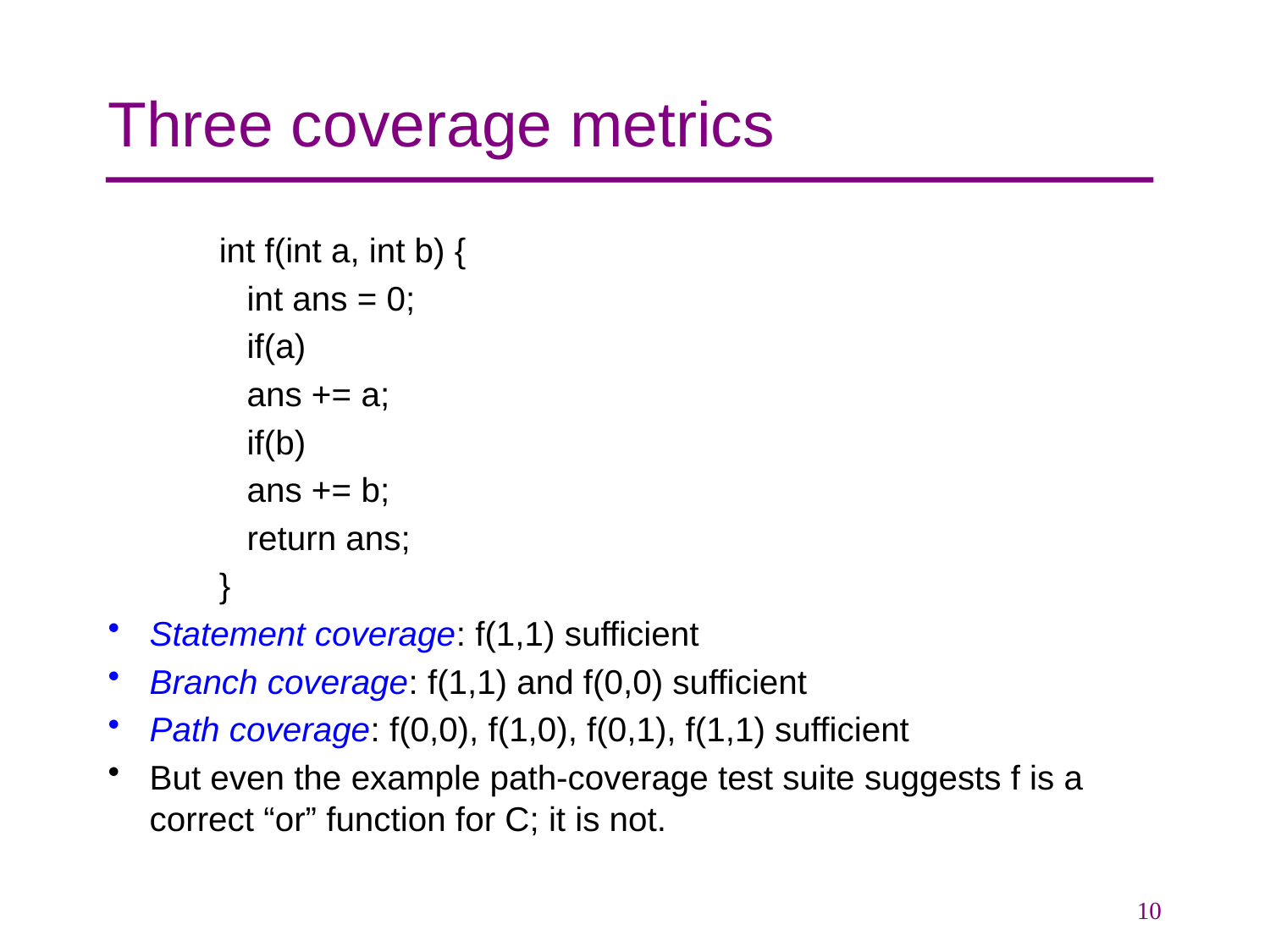

# Three coverage metrics
int f(int a, int b) {
	int ans = 0;
	if(a)
		ans += a;
	if(b)
		ans += b;
	return ans;
}
Statement coverage: f(1,1) sufficient
Branch coverage: f(1,1) and f(0,0) sufficient
Path coverage: f(0,0), f(1,0), f(0,1), f(1,1) sufficient
But even the example path-coverage test suite suggests f is a correct “or” function for C; it is not.
10